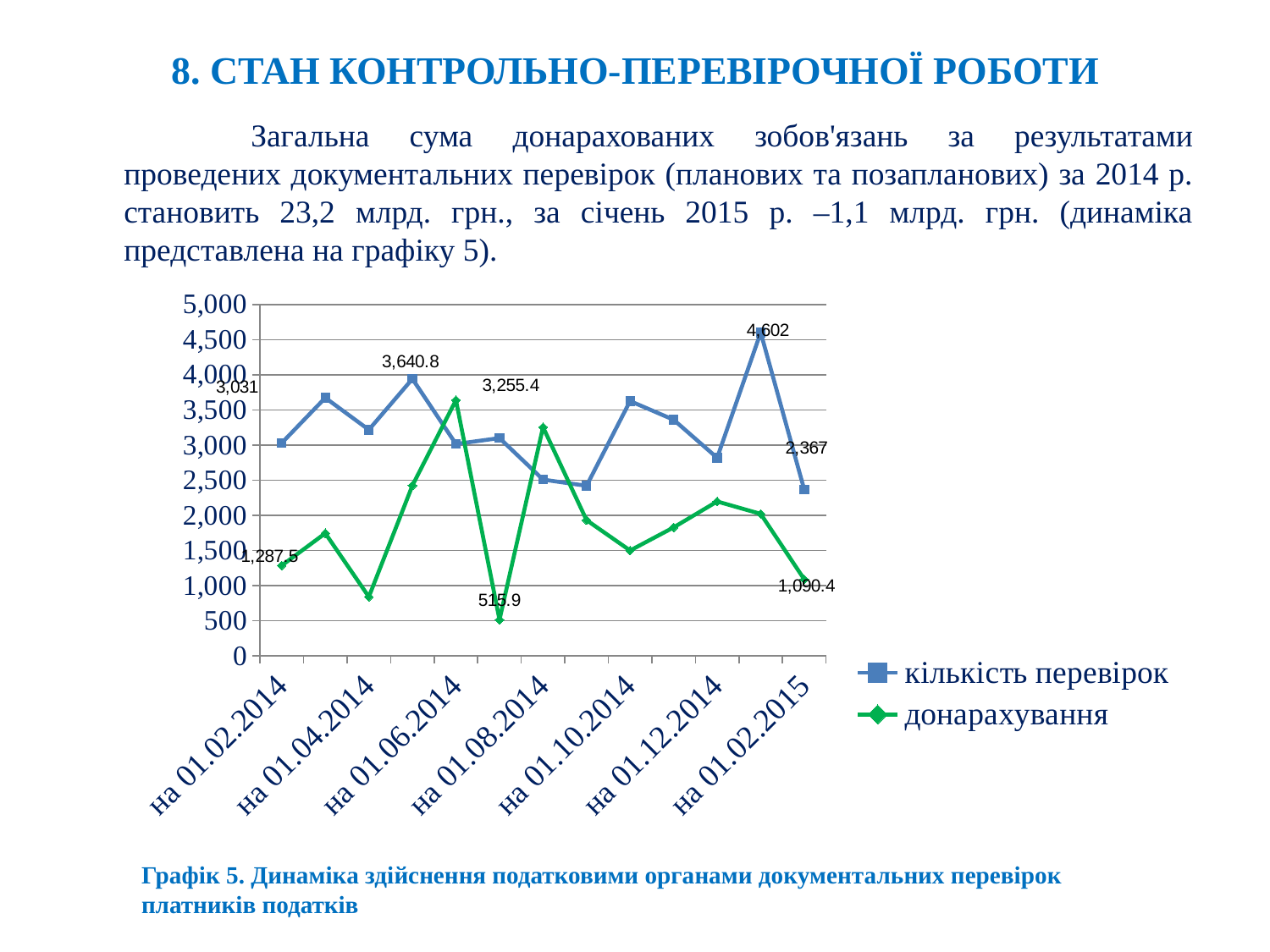

# 8. СТАН КОНТРОЛЬНО-ПЕРЕВІРОЧНОЇ РОБОТИ
		Загальна сума донарахованих зобов'язань за результатами проведених документальних перевірок (планових та позапланових) за 2014 р. становить 23,2 млрд. грн., за січень 2015 р. –1,1 млрд. грн. (динаміка представлена на графіку 5).

### Chart

| Category | кількість перевірок | донарахування |
|---|---|---|
| на 01.02.2014 | 3031.0 | 1287.5 |
| на 01.03.2014 | 3674.0 | 1746.7 |
| на 01.04.2014 | 3219.0 | 841.6 |
| на 01.05.2014 | 3943.0 | 2425.4 |
| на 01.06.2014 | 3016.0 | 3640.8 |
| на 01.07.2014 | 3101.0 | 515.9 |
| на 01.08.2014 | 2510.0 | 3255.4 |
| на 01.09.2014 | 2422.0 | 1933.6 |
| на 01.10.2014 | 3627.0 | 1501.2 |
| на 01.11.2014 | 3362.0 | 1829.8 |
| на 01.12.2014 | 2820.0 | 2198.3 |
| на 01.01.2015 | 4602.0 | 2022.4 |
| на 01.02.2015 | 2367.0 | 1090.4 |
Графік 5. Динаміка здійснення податковими органами документальних перевірок платників податків